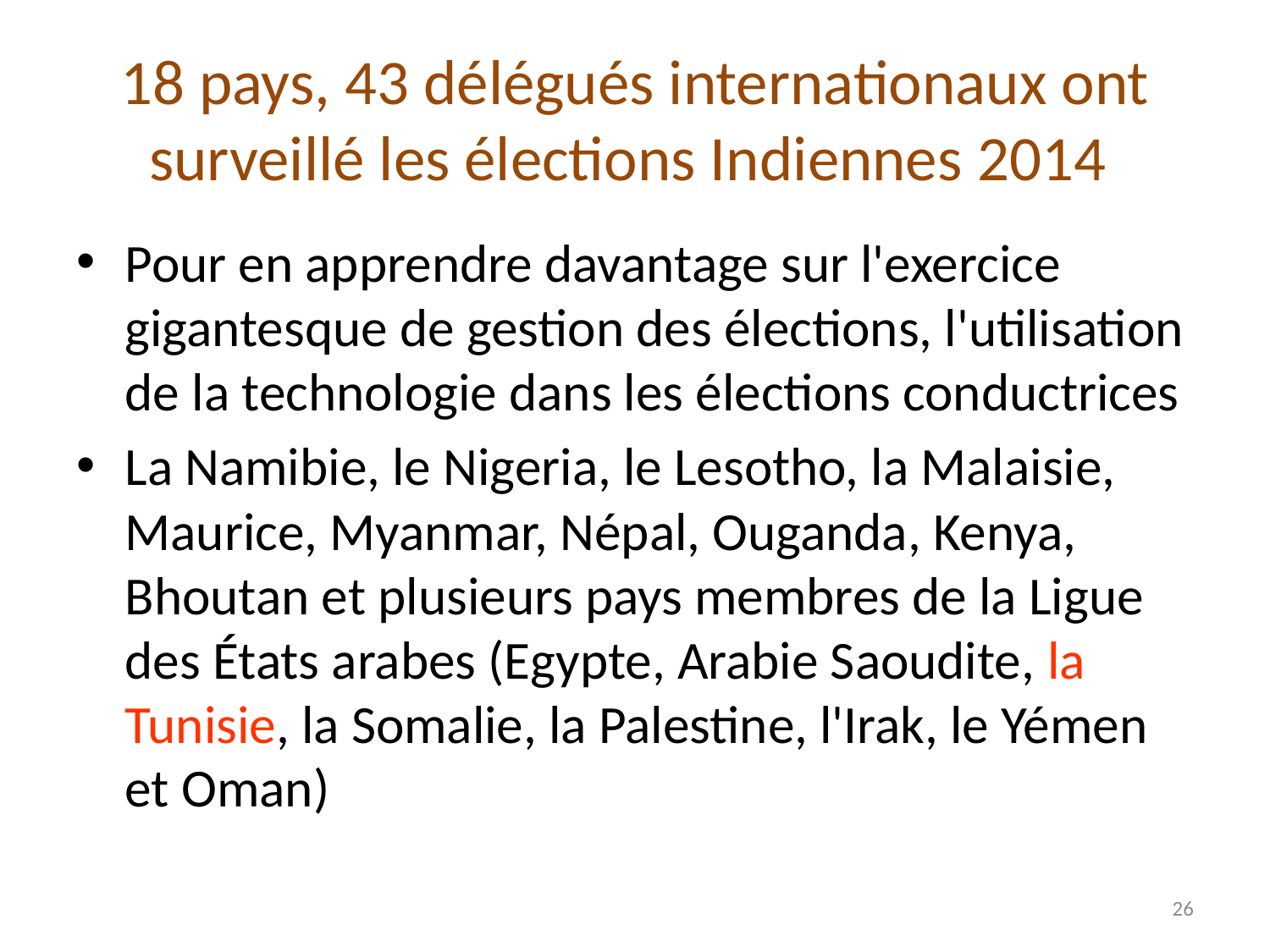

# 18 pays, 43 délégués internationaux ont surveillé les élections Indiennes 2014
Pour en apprendre davantage sur l'exercice gigantesque de gestion des élections, l'utilisation de la technologie dans les élections conductrices
La Namibie, le Nigeria, le Lesotho, la Malaisie, Maurice, Myanmar, Népal, Ouganda, Kenya, Bhoutan et plusieurs pays membres de la Ligue des États arabes (Egypte, Arabie Saoudite, la Tunisie, la Somalie, la Palestine, l'Irak, le Yémen et Oman)
26